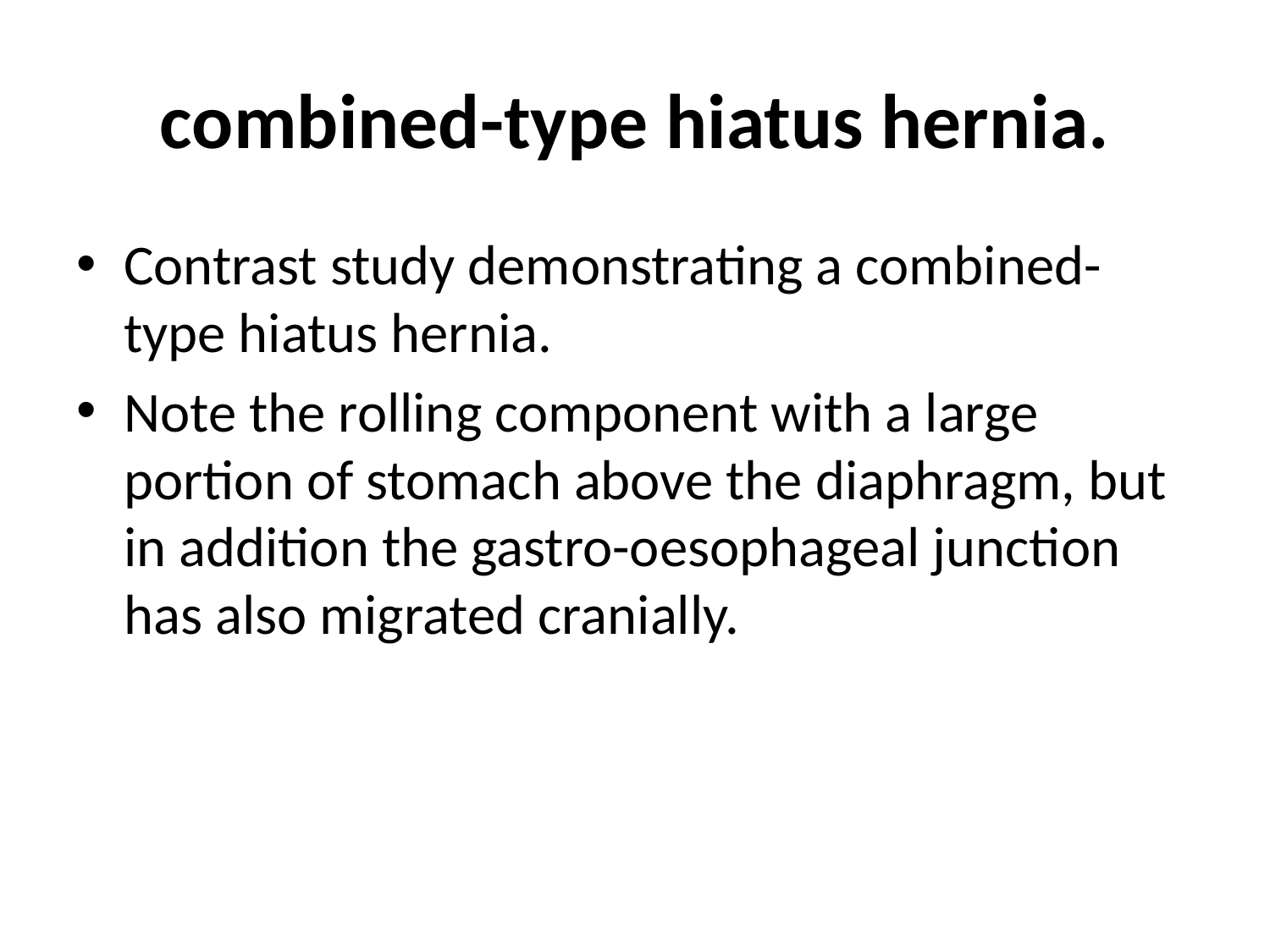

# combined-type hiatus hernia.
Contrast study demonstrating a combined-type hiatus hernia.
Note the rolling component with a large portion of stomach above the diaphragm, but in addition the gastro-oesophageal junction has also migrated cranially.